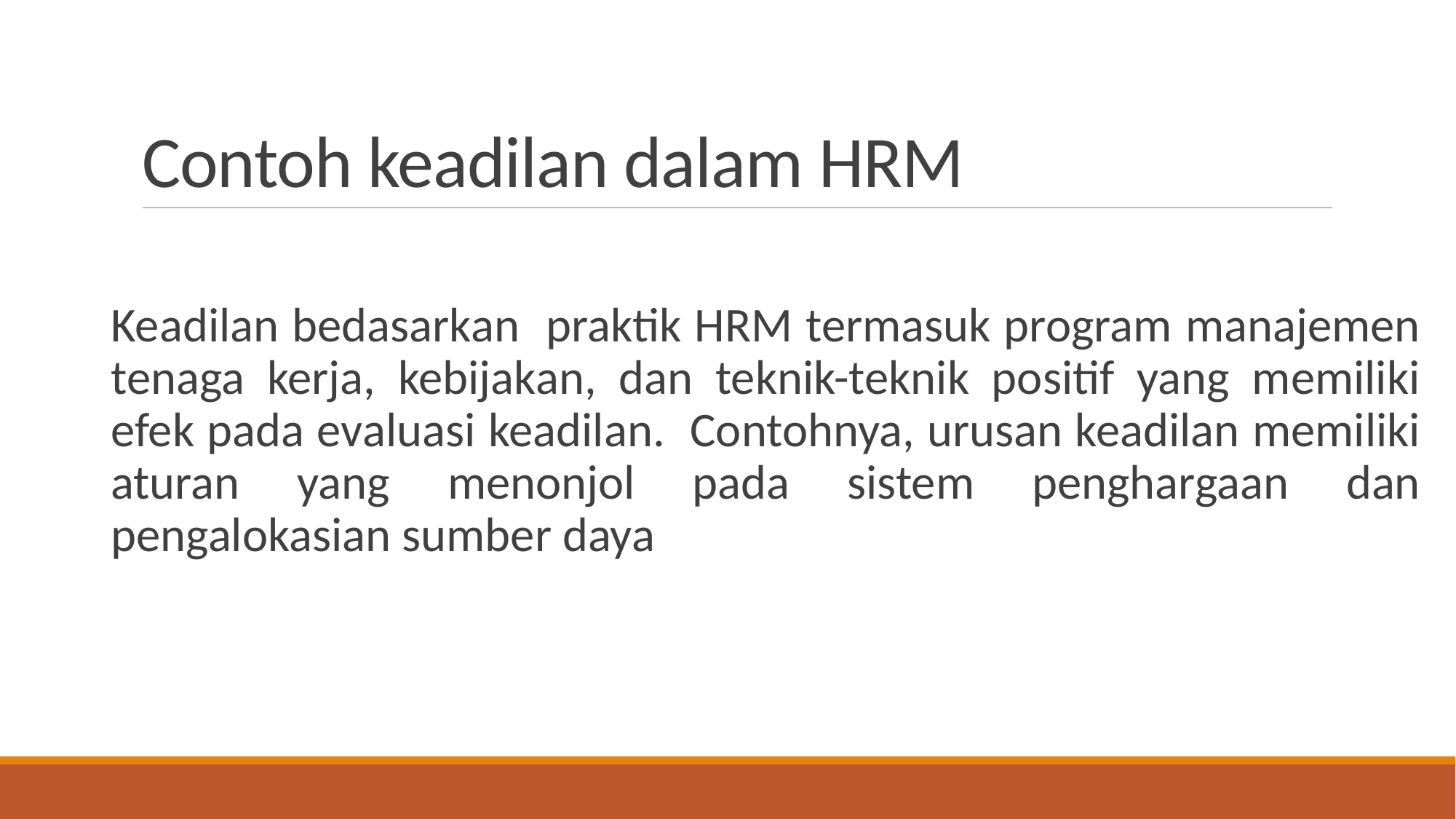

# Contoh keadilan dalam HRM
Keadilan bedasarkan  praktik HRM termasuk program manajemen tenaga kerja, kebijakan, dan teknik-teknik positif yang memiliki efek pada evaluasi keadilan.  Contohnya, urusan keadilan memiliki aturan yang menonjol pada sistem penghargaan dan pengalokasian sumber daya